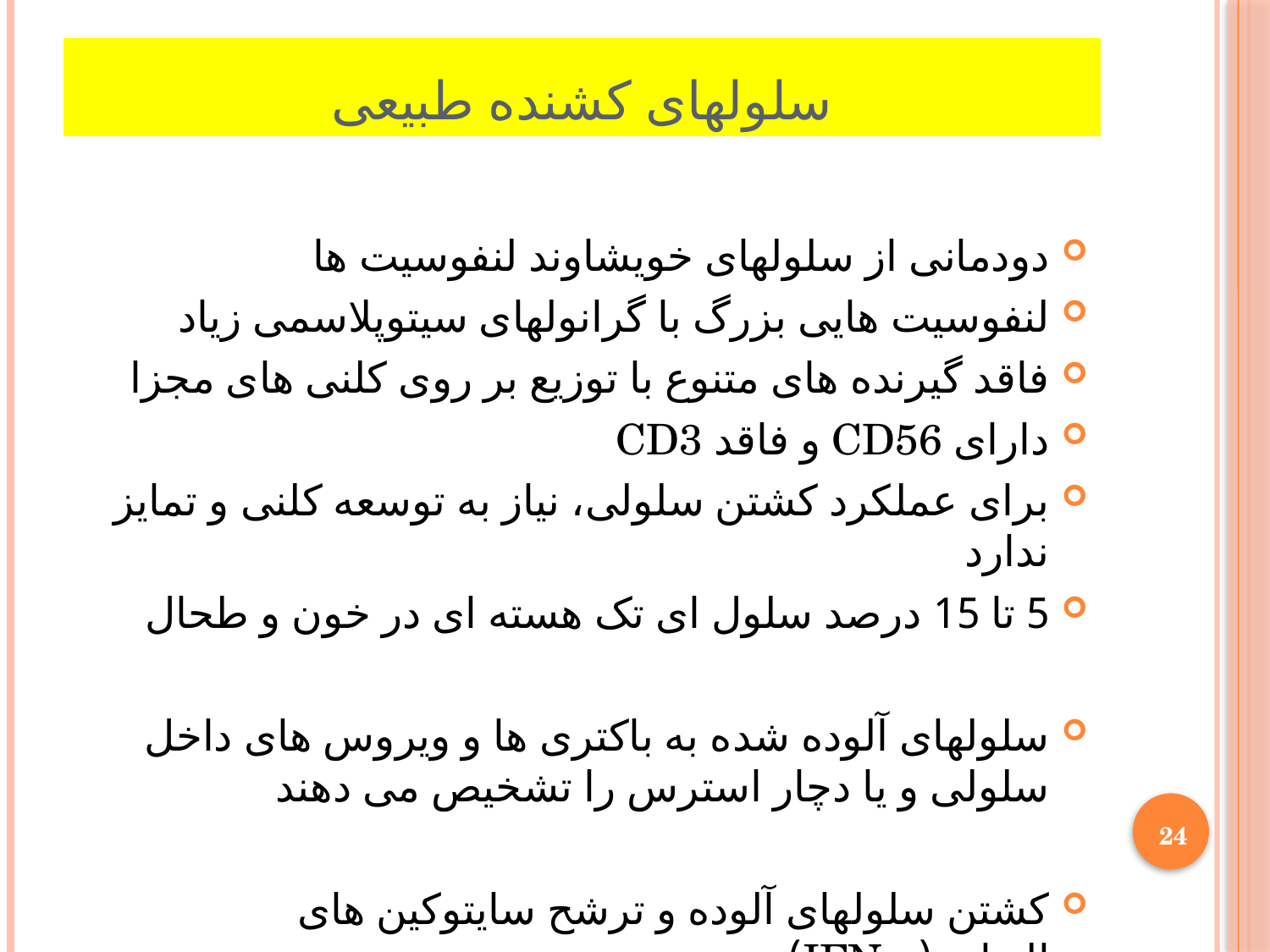

# سلولهای کشنده طبیعی
دودمانی از سلولهای خویشاوند لنفوسیت ها
لنفوسیت هایی بزرگ با گرانولهای سیتوپلاسمی زیاد
فاقد گیرنده های متنوع با توزیع بر روی کلنی های مجزا
دارای CD56 و فاقد CD3
برای عملکرد کشتن سلولی، نیاز به توسعه کلنی و تمایز ندارد
5 تا 15 درصد سلول ای تک هسته ای در خون و طحال

سلولهای آلوده شده به باکتری ها و ویروس های داخل سلولی و یا دچار استرس را تشخیص می دهند

کشتن سلولهای آلوده و ترشح سایتوکین های التهابی(IFN-γ)

24